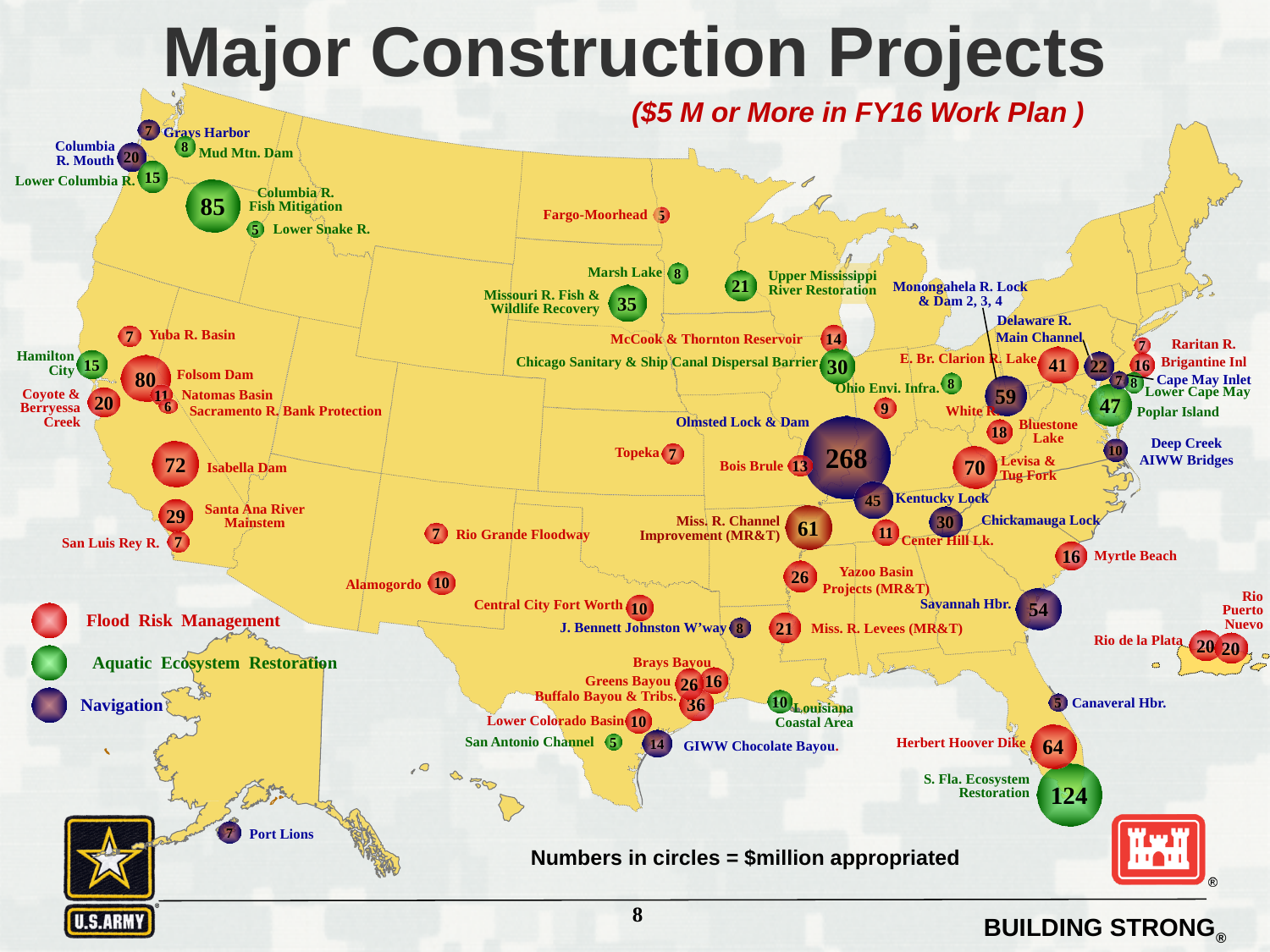

# Major Construction Projects

($5 M or More in FY16 Work Plan )

7
Grays Harbor

Columbia
R. Mouth
8
Mud Mtn. Dam
20

15
Lower Columbia R.

85
Columbia R.
Fish Mitigation

Fargo-Moorhead

5

Lower Snake R.
5

Marsh Lake

8
Upper Mississippi
River Restoration
21
Monongahela R. Lock & Dam 2, 3, 4
Missouri R. Fish &
Wildlife Recovery

35

Delaware R.
Main Channel

Yuba R. Basin

McCook & Thornton Reservoir
14

7

Raritan R.
Brigantine Inl
Cape May Inlet

7
Hamilton
City
E. Br. Clarion R. Lake

41
30
Chicago Sanitary & Ship Canal Dispersal Barrier
15
22
16
80
Folsom Dam

7
8
8
59
Ohio Envi. Infra.
Lower Cape May
Natomas Basin
Coyote &
Berryessa
Creek
47
11
20

Sacramento R. Bank Protection
9
6
White R.
Poplar Island

Olmsted Lock & Dam

Bluestone
Lake

268
18

Deep Creek AIWW Bridges
Topeka
10
72
7
70
Levisa &
Tug Fork
Bois Brule

13
Isabella Dam

45
Kentucky Lock

Santa Ana River
Mainstem
29

Chickamauga Lock

61
30
Miss. R. Channel
Improvement (MR&T)

11
Rio Grande Floodway
7
Center Hill Lk.

San Luis Rey R.
7

16
Myrtle Beach

Yazoo Basin Projects (MR&T)
26
10
Alamogordo
Rio Puerto Nuevo
54
Savannah Hbr.
Central City Fort Worth
10

Flood  Risk  Management

21
Miss. R. Levees (MR&T)
J. Bennett Johnston W’way
8

Rio de la Plata
20
20

Aquatic  Ecosystem  Restoration
Brays Bayou
16
26
Greens Bayou

Buffalo Bayou & Tribs.

36
Canaveral Hbr.

Navigation
10

5
Louisiana
Coastal Area

Lower Colorado Basin

10
64
Herbert Hoover Dike
San Antonio Channel
14
5
GIWW Chocolate Bayou.

124

S. Fla. Ecosystem
Restoration

7
Port Lions

Numbers in circles = $million appropriated

8